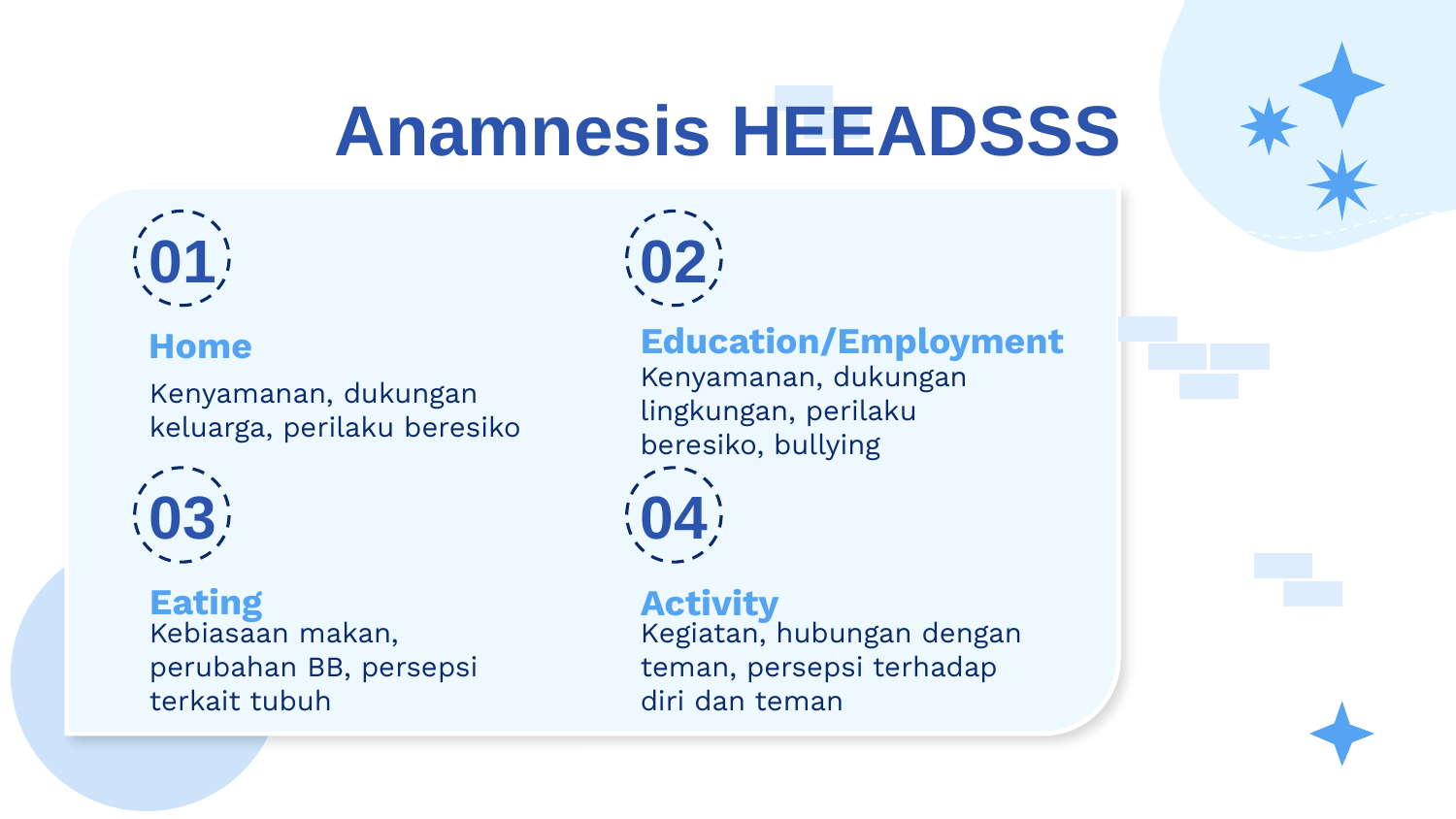

# Anamnesis HEEADSSS

01
02
Education/Employment
Home

Kenyamanan, dukungan keluarga, perilaku beresiko
Kenyamanan, dukungan lingkungan, perilaku beresiko, bullying

03
04

Eating
Activity
Kebiasaan makan, perubahan BB, persepsi terkait tubuh
Kegiatan, hubungan dengan teman, persepsi terhadap diri dan teman